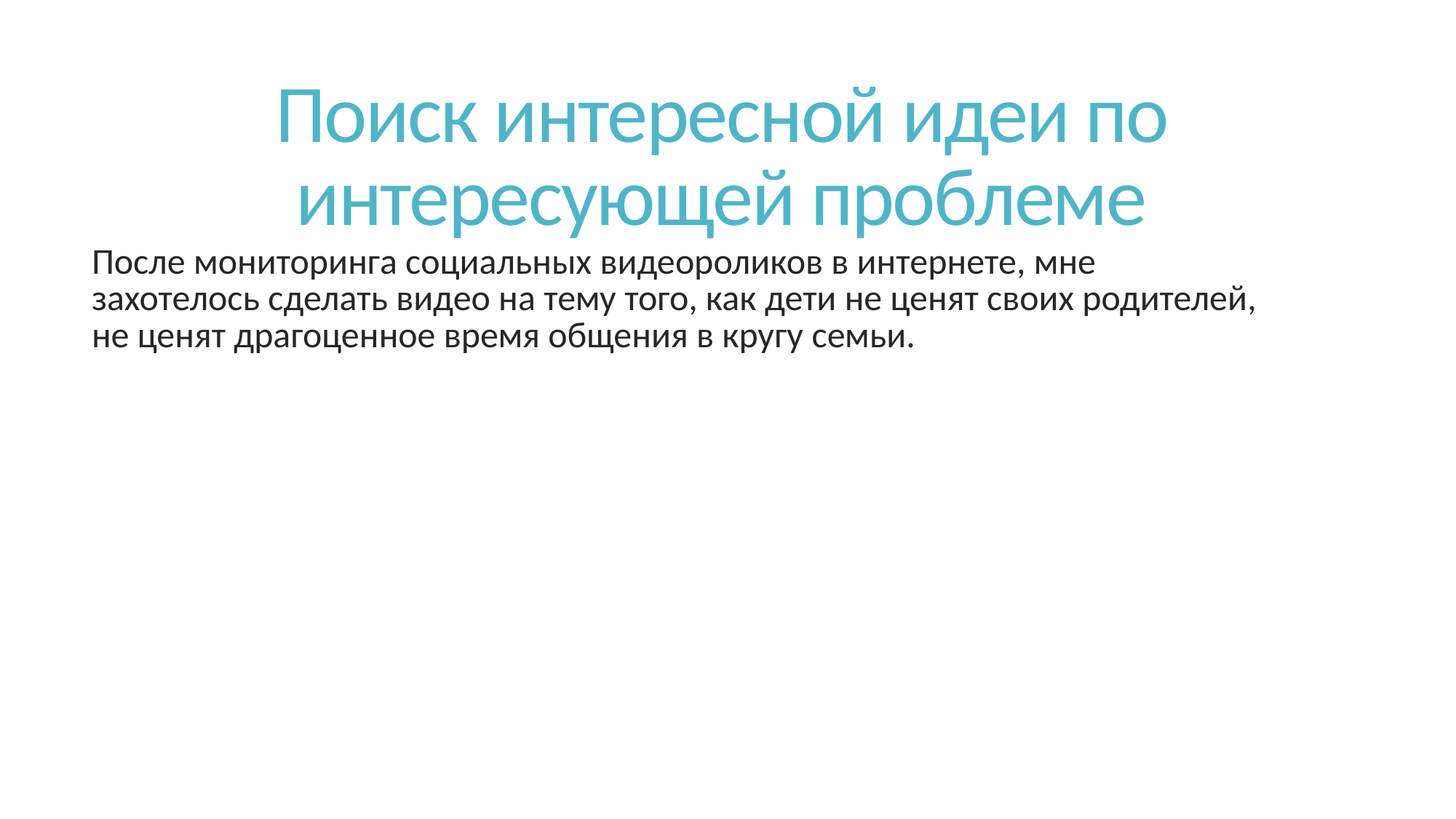

# Поиск интересной идеи по интересующей проблеме
После мониторинга социальных видеороликов в интернете, мне захотелось сделать видео на тему того, как дети не ценят своих родителей, не ценят драгоценное время общения в кругу семьи.